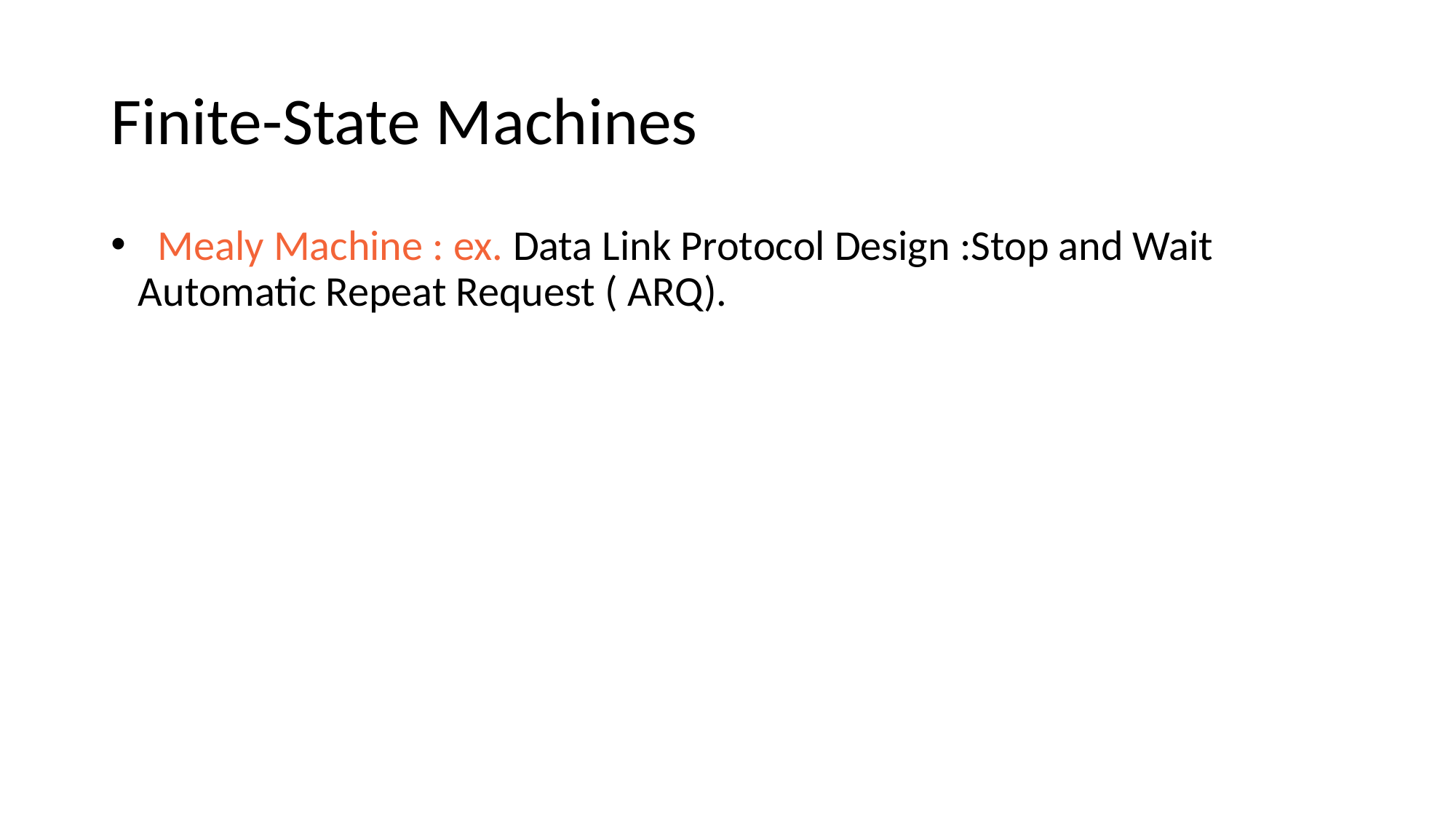

# Finite-State Machines
  Mealy Machine : ex. Data Link Protocol Design :Stop and Wait Automatic Repeat Request ( ARQ).